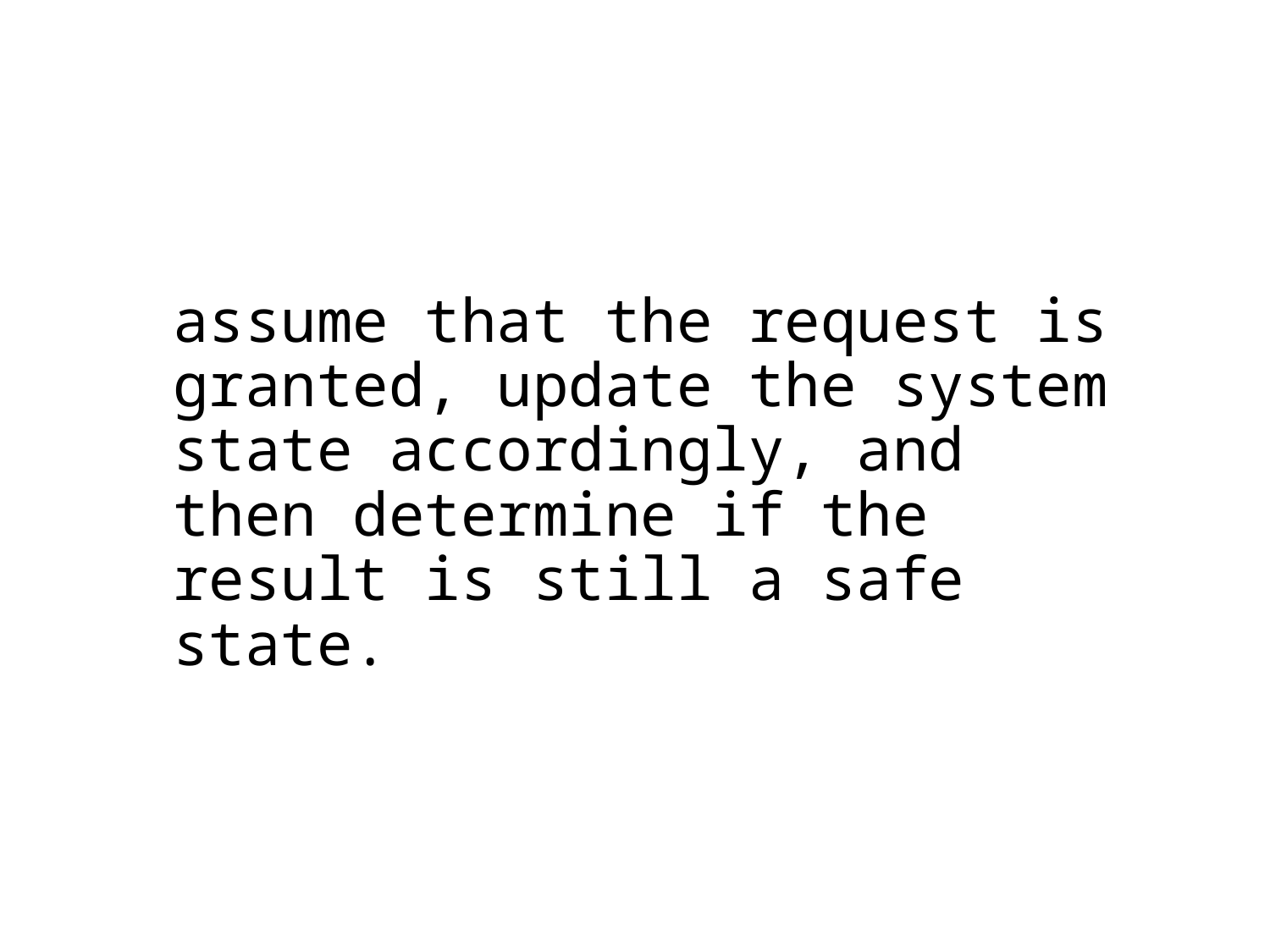

assume that the request is granted, update the system state accordingly, and then determine if the result is still a safe state.